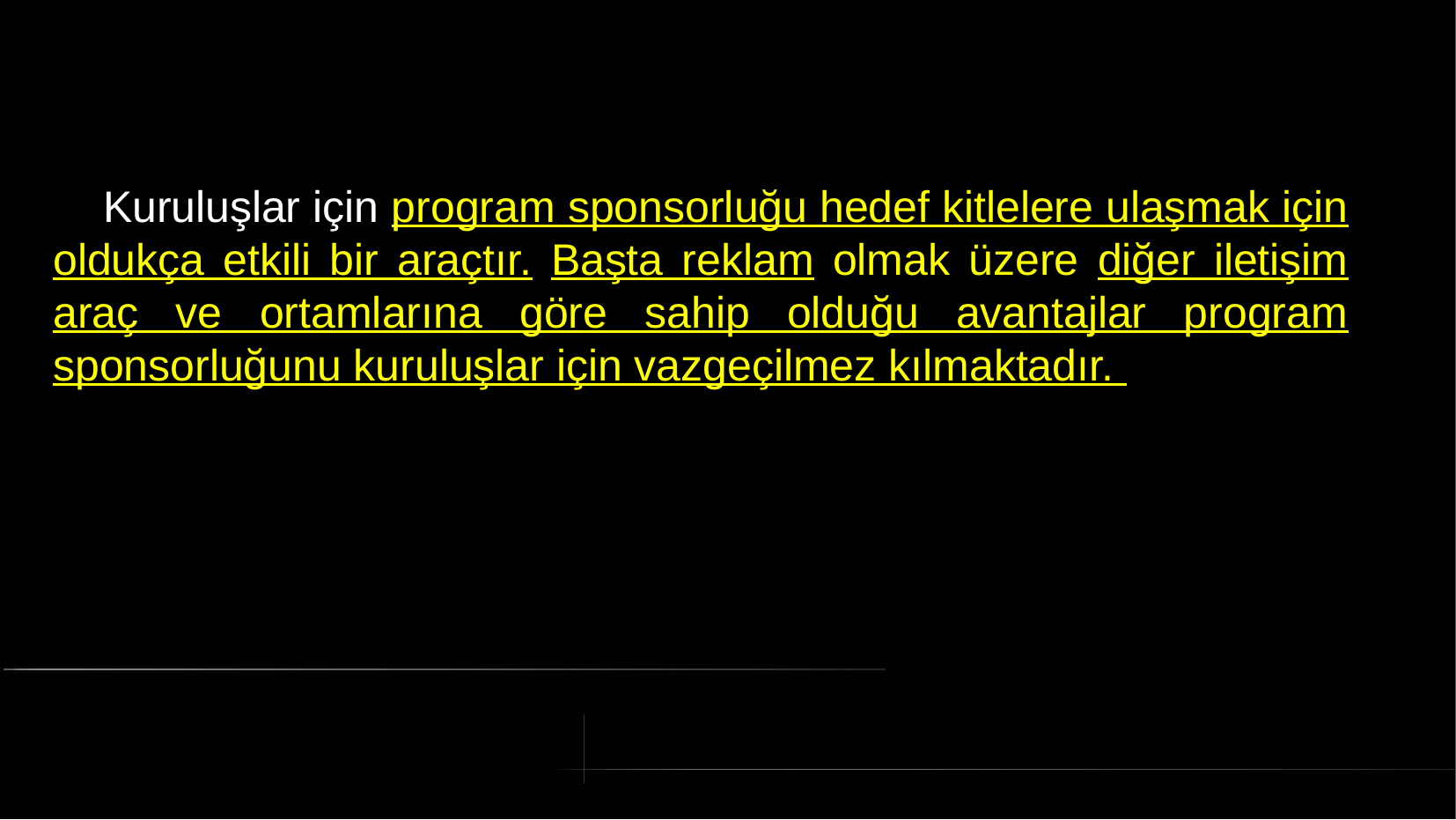

# Kuruluşlar için program sponsorluğu hedef kitlelere ulaşmak için oldukça etkili bir araçtır. Başta reklam olmak üzere diğer iletişim araç ve ortamlarına göre sahip olduğu avantajlar program sponsorluğunu kuruluşlar için vazgeçilmez kılmaktadır.